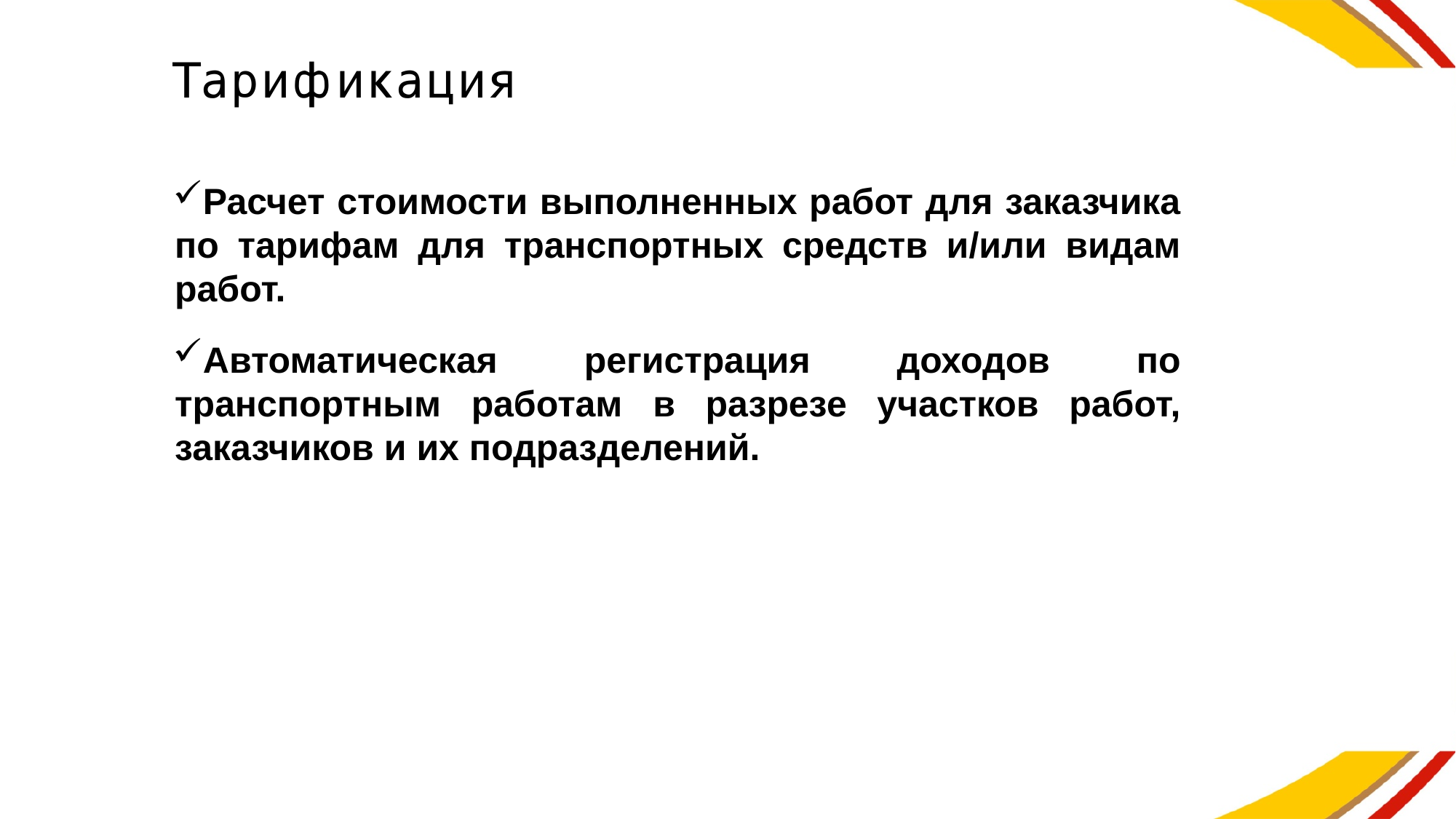

# Тарификация
Расчет стоимости выполненных работ для заказчика по тарифам для транспортных средств и/или видам работ.
Автоматическая регистрация доходов по транспортным работам в разрезе участков работ, заказчиков и их подразделений.